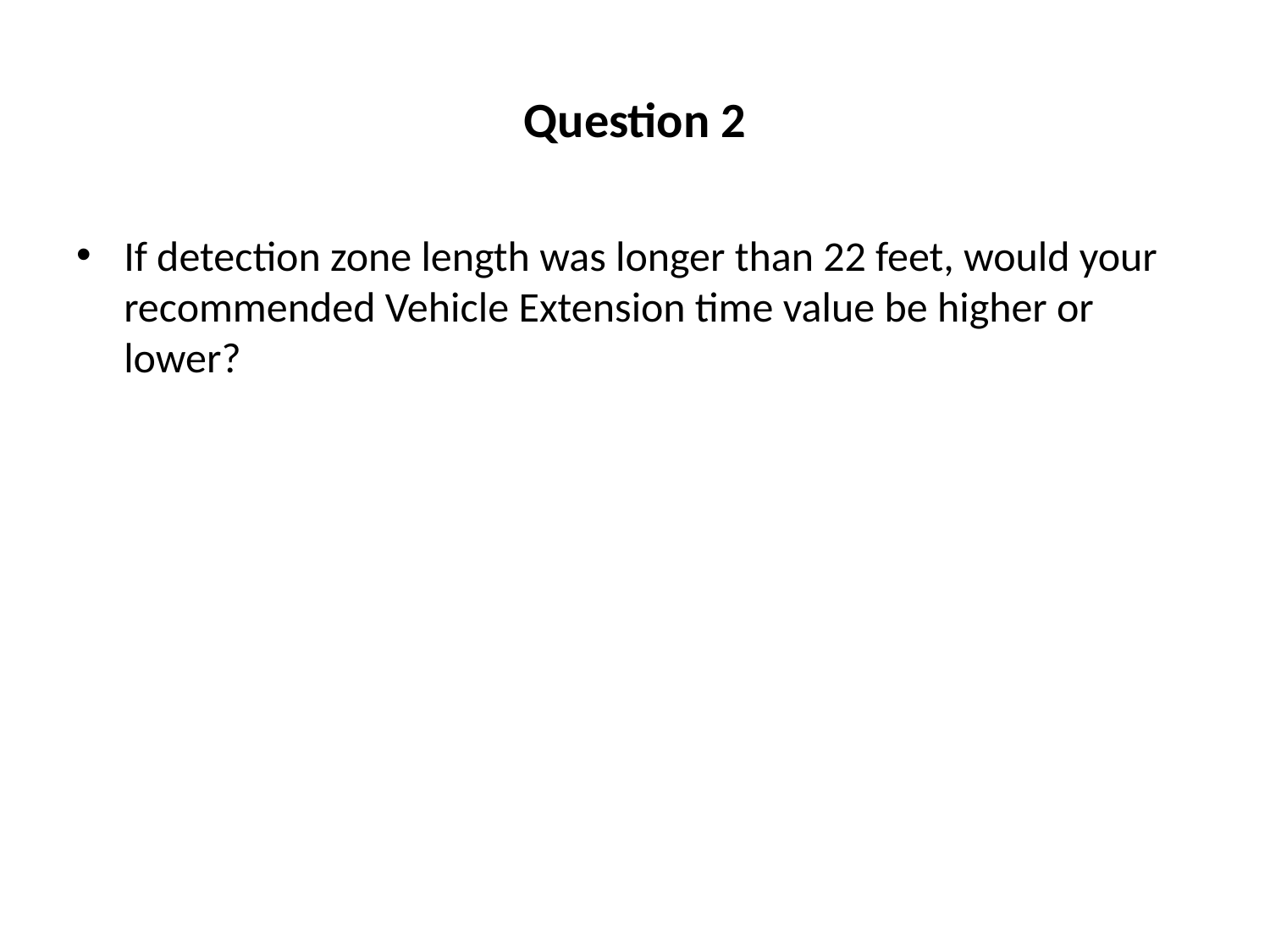

# Question 2
If detection zone length was longer than 22 feet, would your recommended Vehicle Extension time value be higher or lower?

5